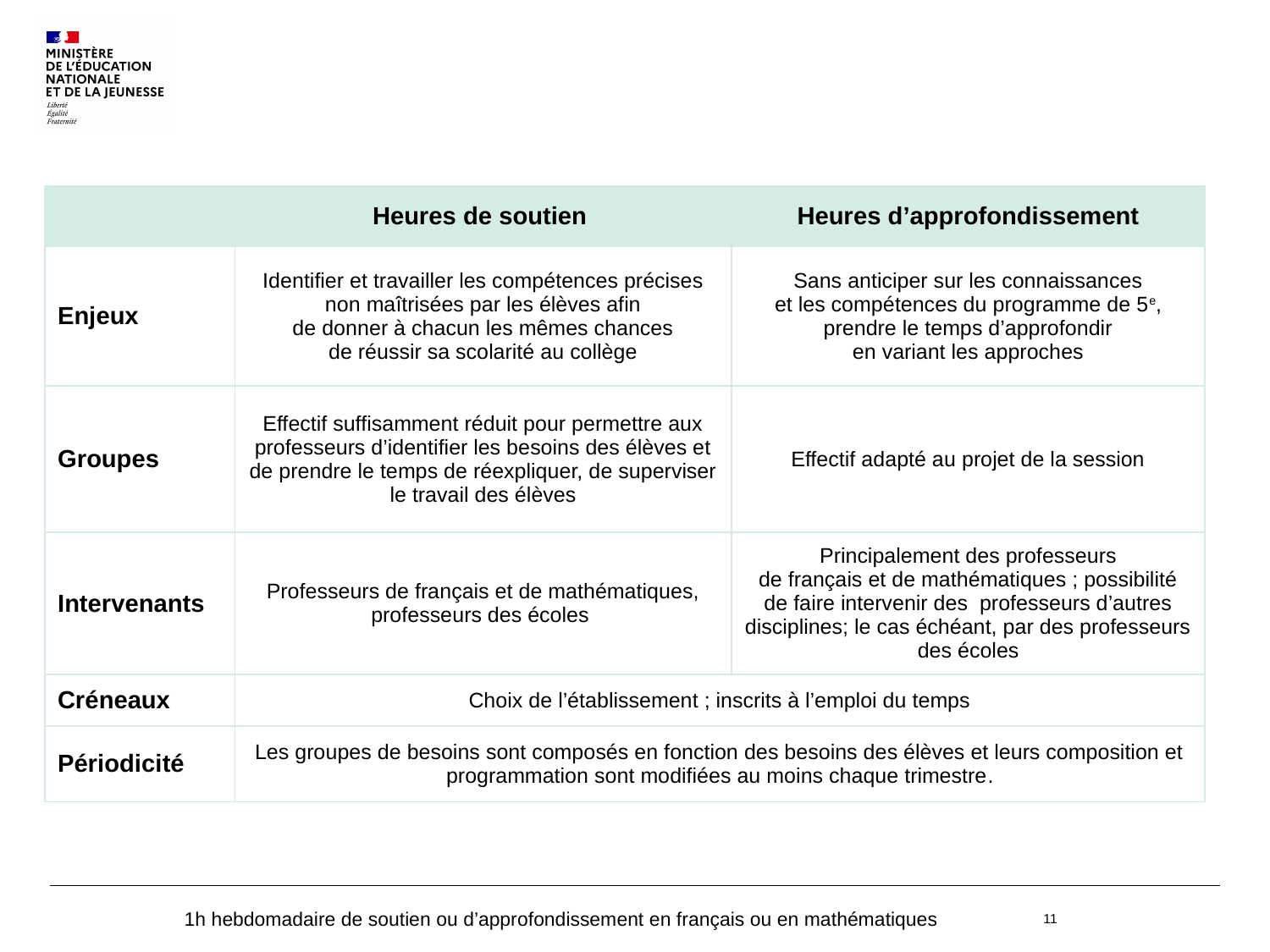

|  | Heures de soutien | Heures d’approfondissement |
| --- | --- | --- |
| Enjeux | Identifier et travailler les compétences précises non maîtrisées par les élèves afin de donner à chacun les mêmes chances de réussir sa scolarité au collège | Sans anticiper sur les connaissances et les compétences du programme de 5e, prendre le temps d’approfondir en variant les approches |
| Groupes | Effectif suffisamment réduit pour permettre aux professeurs d’identifier les besoins des élèves et de prendre le temps de réexpliquer, de superviser le travail des élèves | Effectif adapté au projet de la session |
| Intervenants | Professeurs de français et de mathématiques, professeurs des écoles | Principalement des professeurs de français et de mathématiques ; possibilité de faire intervenir des professeurs d’autres disciplines; le cas échéant, par des professeurs des écoles |
| Créneaux | Choix de l’établissement ; inscrits à l’emploi du temps |  |
| Périodicité | Les groupes de besoins sont composés en fonction des besoins des élèves et leurs composition et programmation sont modifiées au moins chaque trimestre. |  |
11
1h hebdomadaire de soutien ou d’approfondissement en français ou en mathématiques